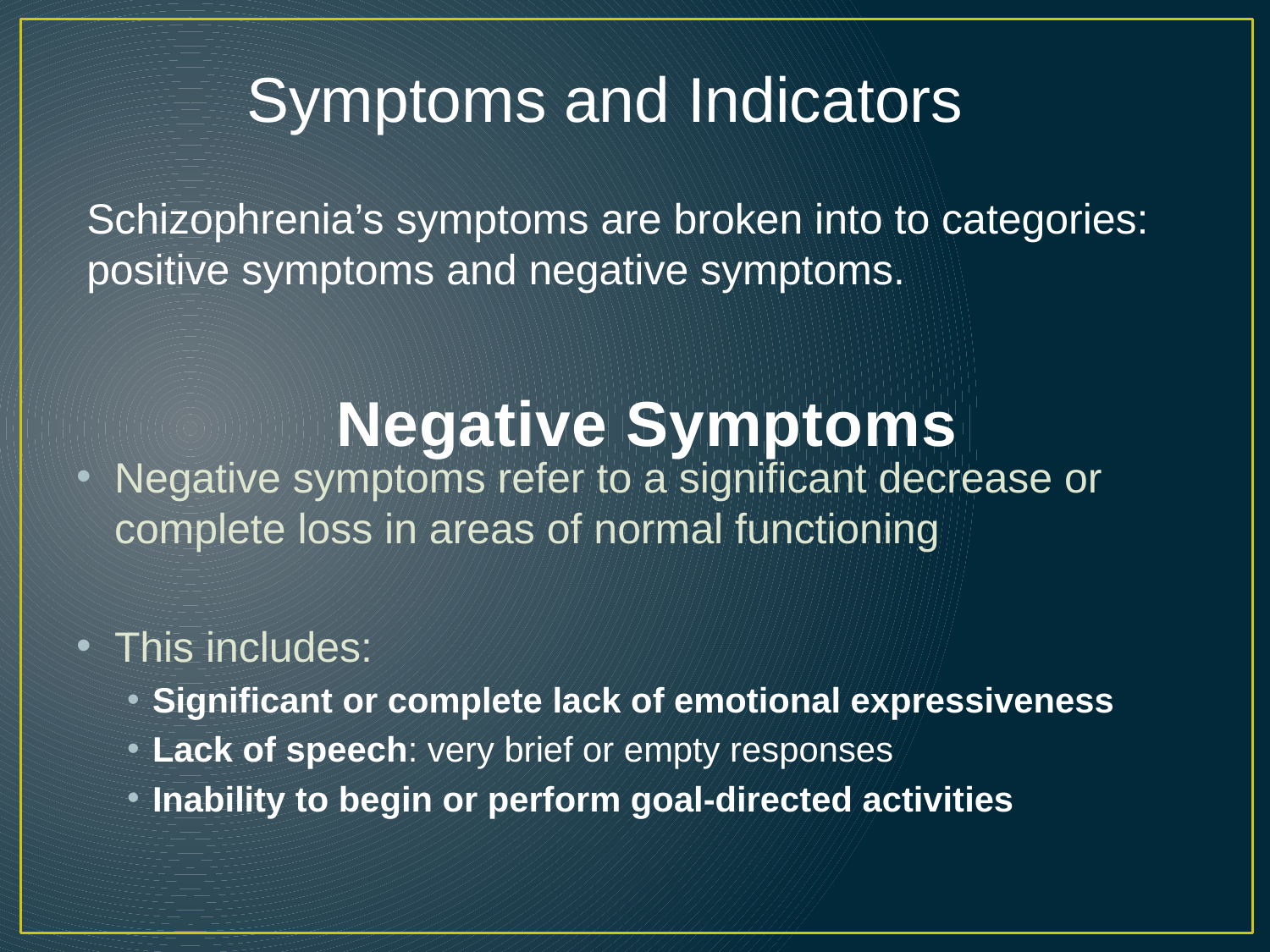

Symptoms and Indicators
Schizophrenia’s symptoms are broken into to categories: positive symptoms and negative symptoms.
# Negative Symptoms
Negative symptoms refer to a significant decrease or complete loss in areas of normal functioning

This includes:
Significant or complete lack of emotional expressiveness
Lack of speech: very brief or empty responses
Inability to begin or perform goal-directed activities